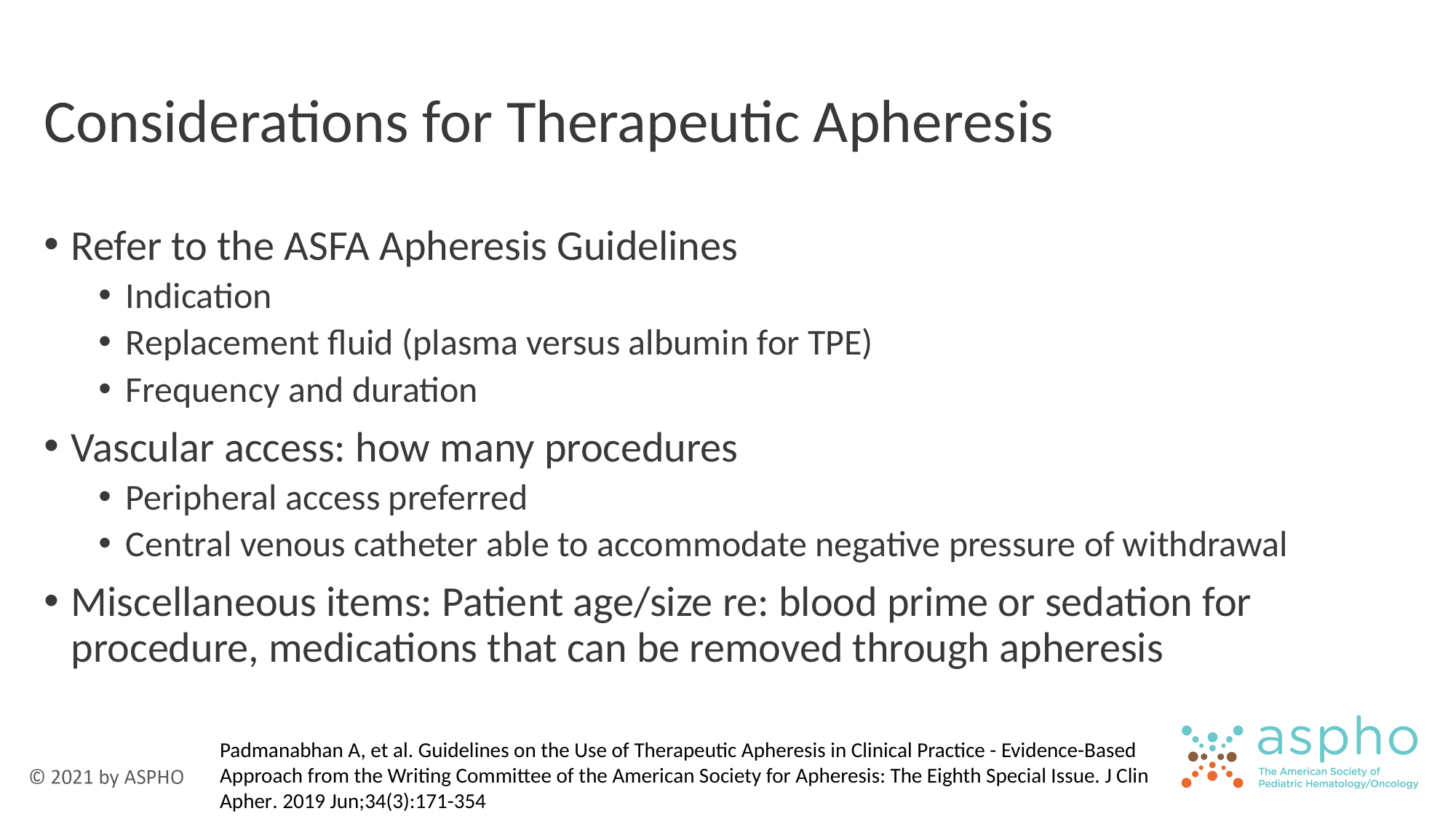

# Considerations for Therapeutic Apheresis
Refer to the ASFA Apheresis Guidelines
Indication
Replacement fluid (plasma versus albumin for TPE)
Frequency and duration
Vascular access: how many procedures
Peripheral access preferred
Central venous catheter able to accommodate negative pressure of withdrawal
Miscellaneous items: Patient age/size re: blood prime or sedation for procedure, medications that can be removed through apheresis
Padmanabhan A, et al. Guidelines on the Use of Therapeutic Apheresis in Clinical Practice - Evidence-Based Approach from the Writing Committee of the American Society for Apheresis: The Eighth Special Issue. J Clin Apher. 2019 Jun;34(3):171-354